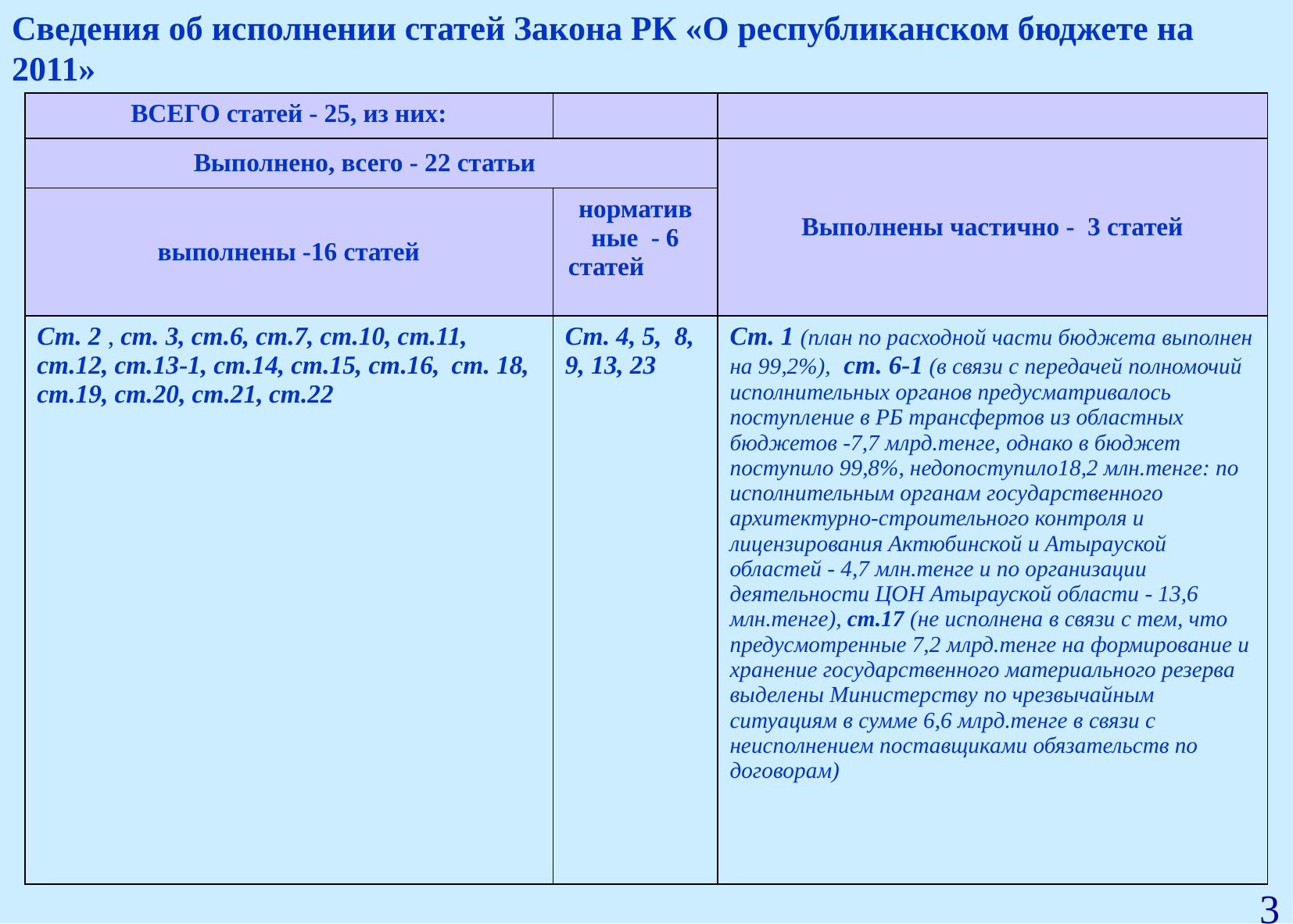

Сведения об исполнении статей Закона РК «О республиканском бюджете на 2011»
| ВСЕГО статей - 25, из них: |  |  |
| --- | --- | --- |
| Выполнено, всего - 22 статьи |  | Выполнены частично - 3 статей |
| выполнены -16 статей | норматив ные - 6 статей |  |
| Ст. 2 , ст. 3, ст.6, ст.7, ст.10, ст.11, ст.12, ст.13-1, ст.14, ст.15, ст.16, ст. 18, ст.19, ст.20, ст.21, ст.22 | Ст. 4, 5, 8, 9, 13, 23 | Ст. 1 (план по расходной части бюджета выполнен на 99,2%), ст. 6-1 (в связи с передачей полномочий исполнительных органов предусматривалось поступление в РБ трансфертов из областных бюджетов -7,7 млрд.тенге, однако в бюджет поступило 99,8%, недопоступило18,2 млн.тенге: по исполнительным органам государственного архитектурно-строительного контроля и лицензирования Актюбинской и Атырауской областей - 4,7 млн.тенге и по организации деятельности ЦОН Атырауской области - 13,6 млн.тенге), ст.17 (не исполнена в связи с тем, что предусмотренные 7,2 млрд.тенге на формирование и хранение государственного материального резерва выделены Министерству по чрезвычайным ситуациям в сумме 6,6 млрд.тенге в связи с неисполнением поставщиками обязательств по договорам) |
3